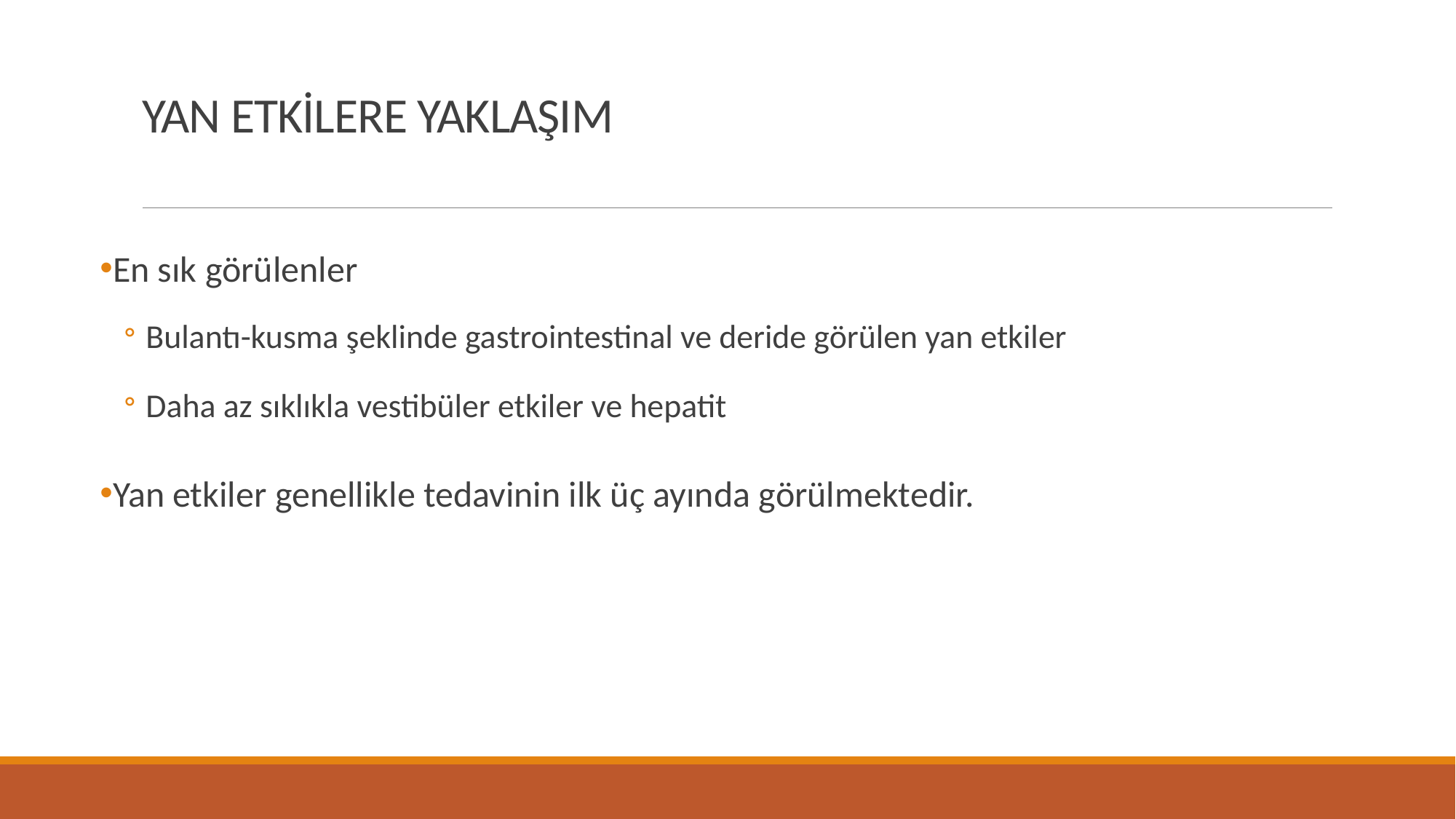

# YAN ETKİLERE YAKLAŞIM
En sık görülenler
Bulantı-kusma şeklinde gastrointestinal ve deride görülen yan etkiler
Daha az sıklıkla vestibüler etkiler ve hepatit
Yan etkiler genellikle tedavinin ilk üç ayında görülmektedir.